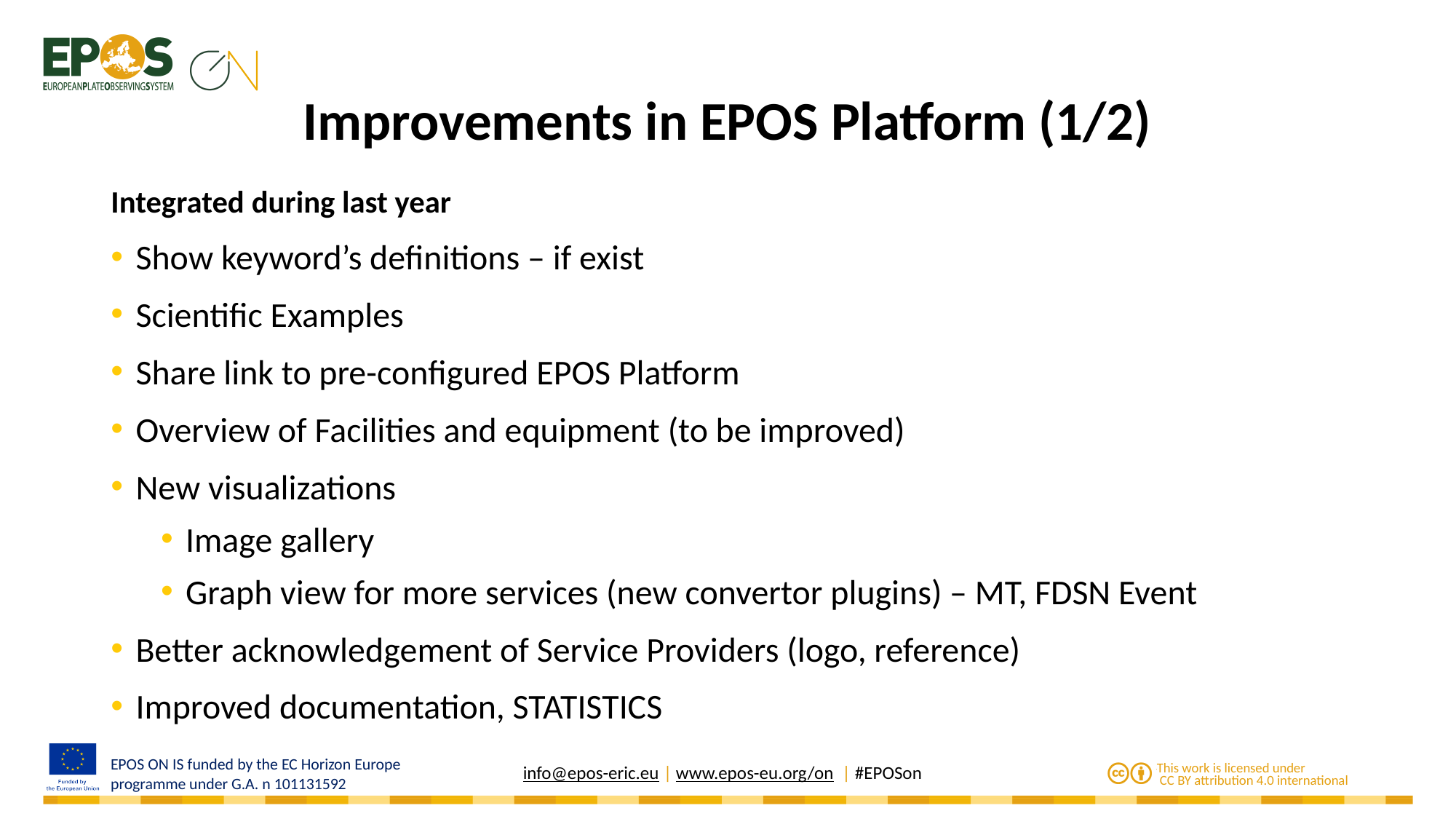

# Improvements in EPOS Platform (1/2)
Integrated during last year
Show keyword’s definitions – if exist
Scientific Examples
Share link to pre-configured EPOS Platform
Overview of Facilities and equipment (to be improved)
New visualizations
Image gallery
Graph view for more services (new convertor plugins) – MT, FDSN Event
Better acknowledgement of Service Providers (logo, reference)
Improved documentation, STATISTICS